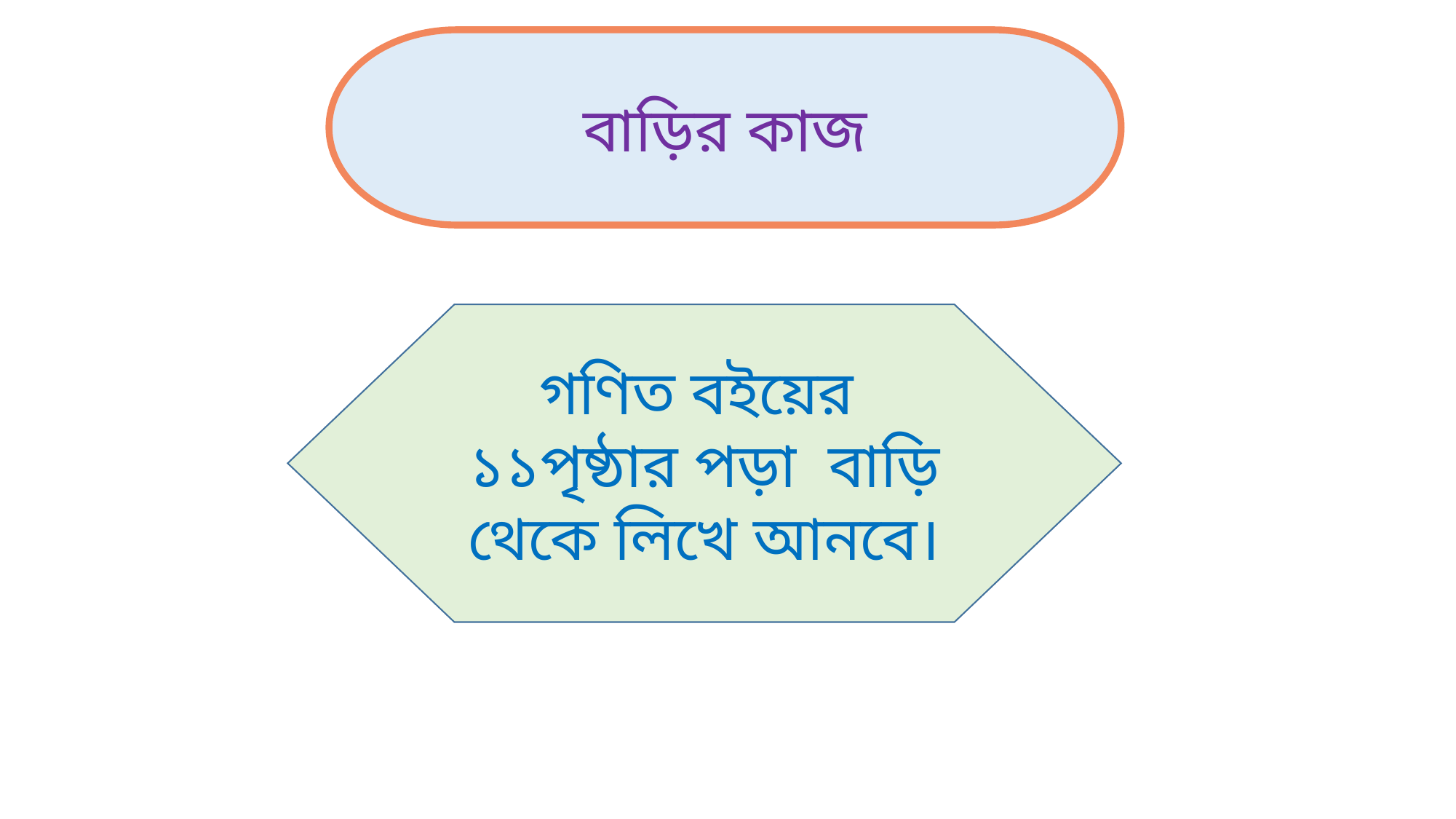

বাড়ির কাজ
গণিত বইয়ের  ১১পৃষ্ঠার পড়া  বাড়ি থেকে লিখে আনবে।